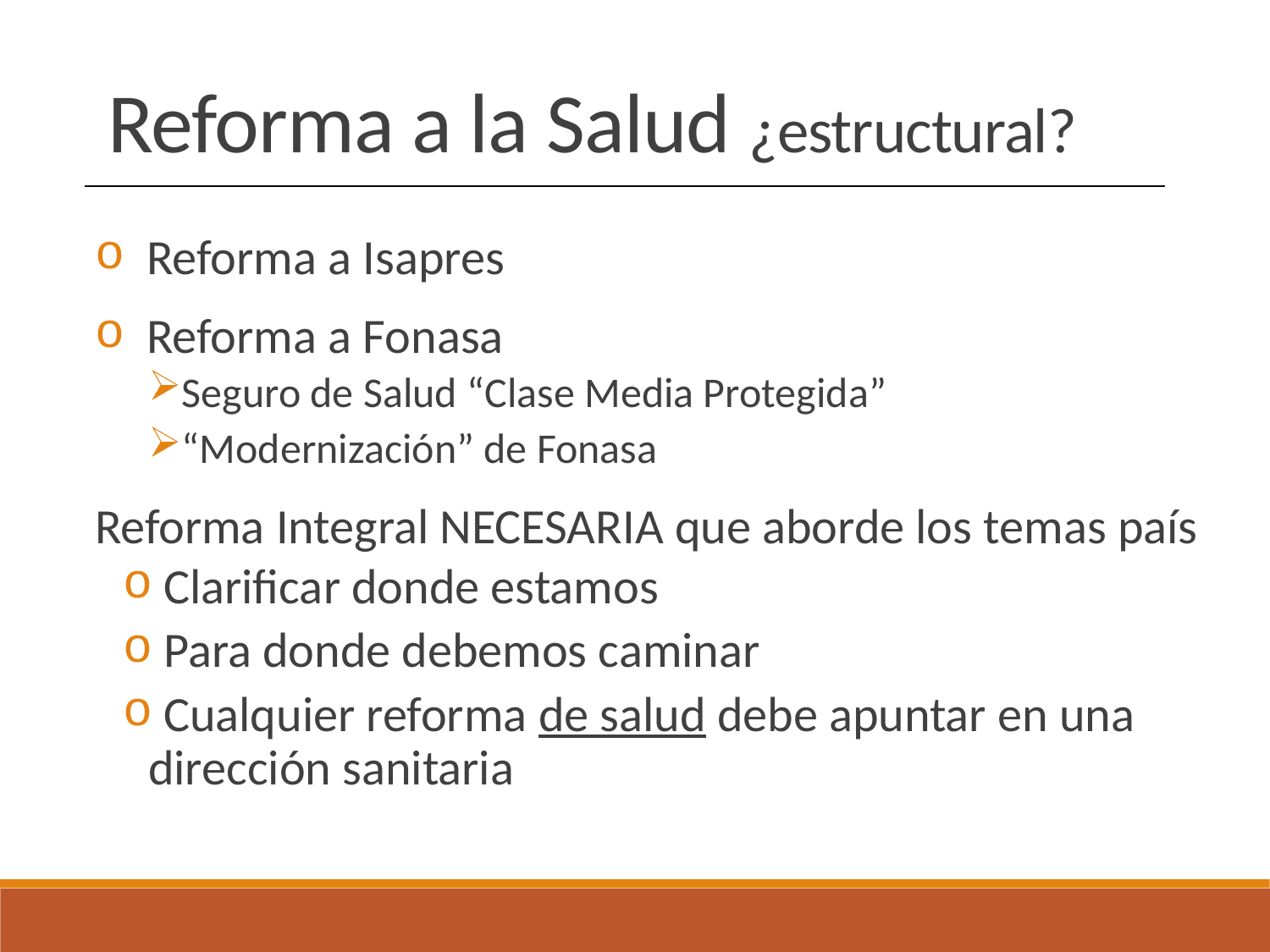

Reforma a la Salud ¿estructural?
  Reforma a Isapres
  Reforma a Fonasa
Seguro de Salud “Clase Media Protegida”
“Modernización” de Fonasa
Reforma Integral NECESARIA que aborde los temas país
 Clarificar donde estamos
 Para donde debemos caminar
 Cualquier reforma de salud debe apuntar en una dirección sanitaria